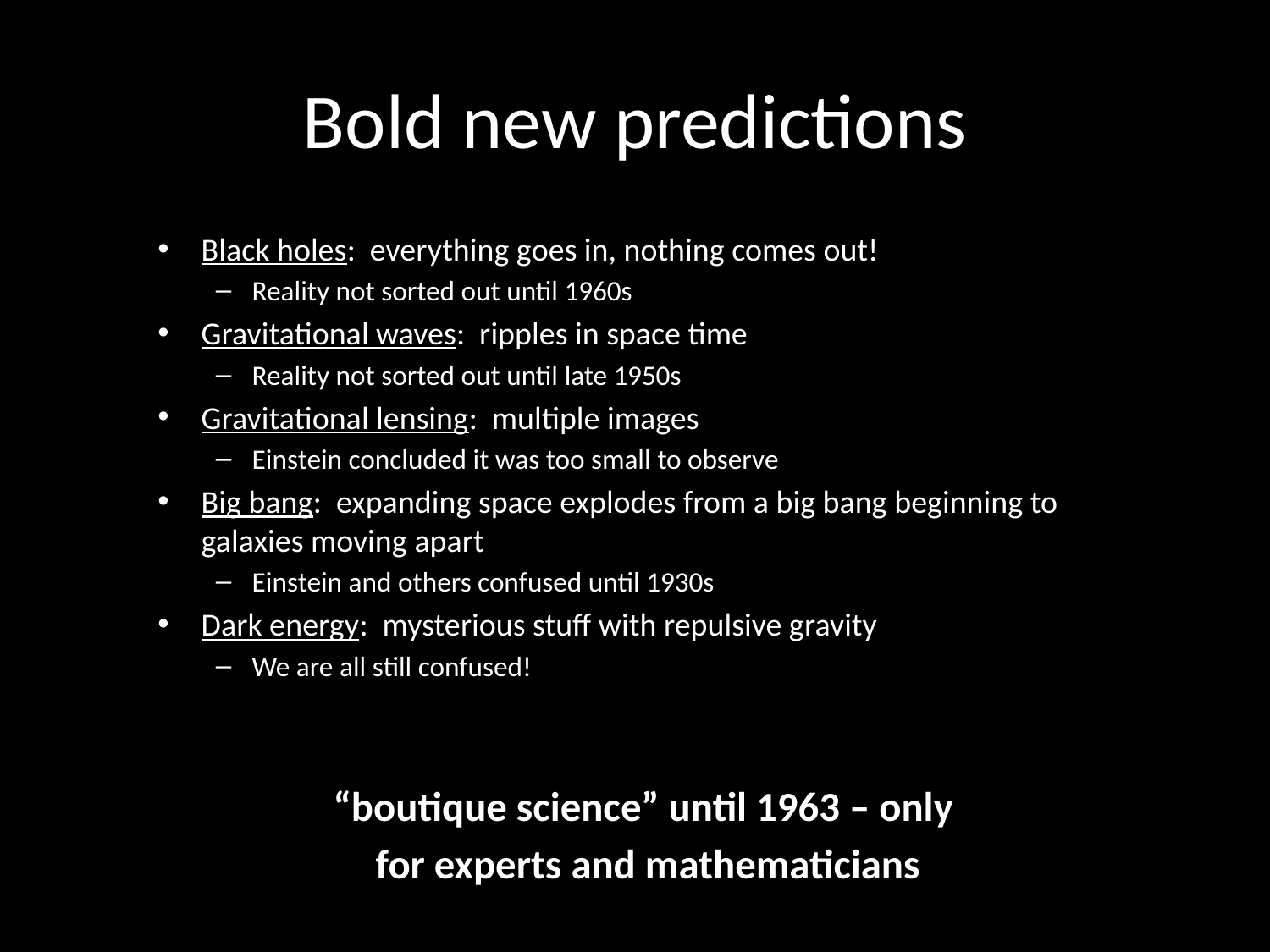

# Bold new predictions
Black holes:  everything goes in, nothing comes out!
Reality not sorted out until 1960s
Gravitational waves:  ripples in space time
Reality not sorted out until late 1950s
Gravitational lensing:  multiple images
Einstein concluded it was too small to observe
Big bang:  expanding space explodes from a big bang beginning to galaxies moving apart
Einstein and others confused until 1930s
Dark energy:  mysterious stuff with repulsive gravity
We are all still confused!

“boutique science” until 1963 – only
for experts and mathematicians